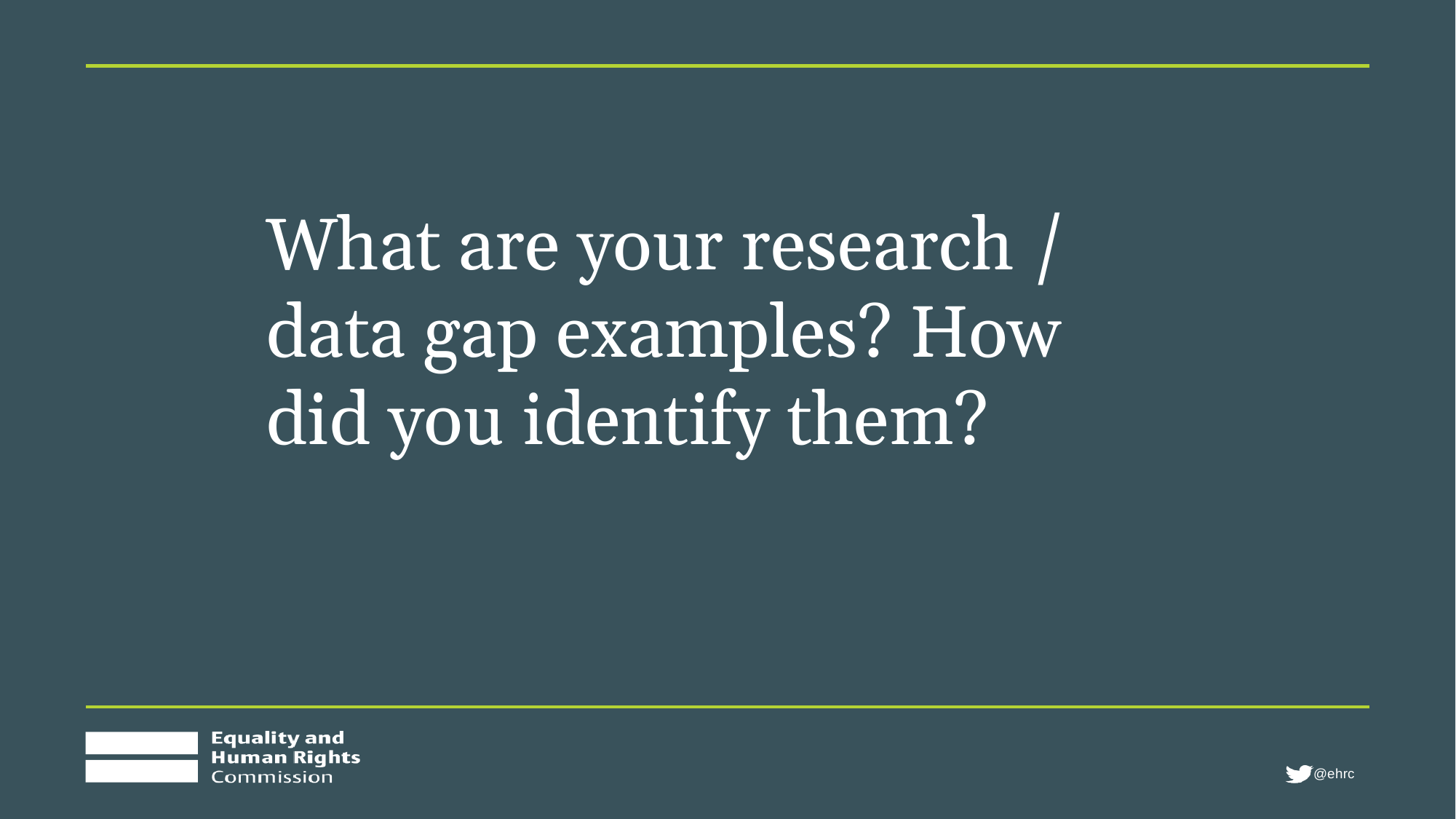

# What are your research / data gap examples? How did you identify them?